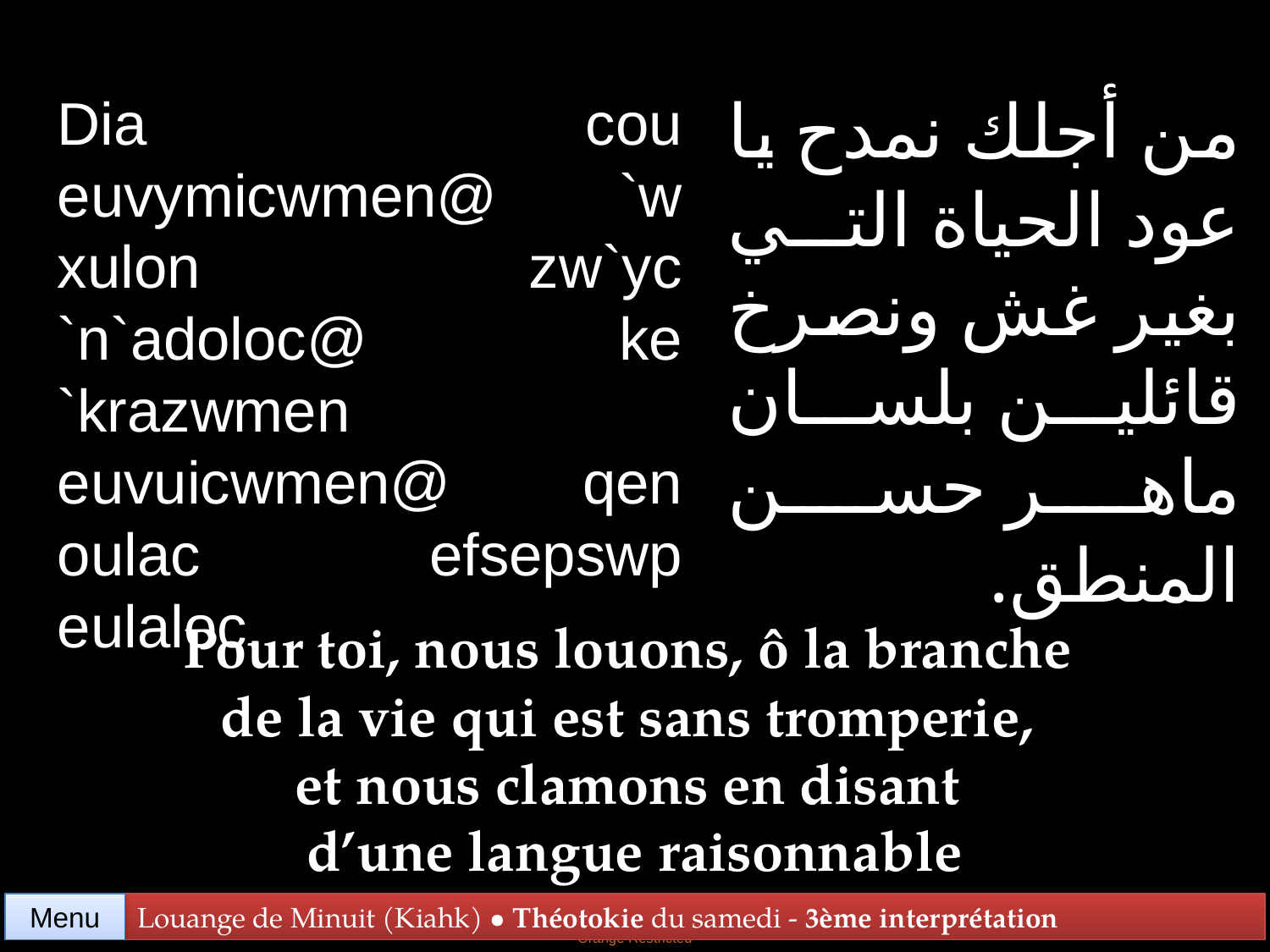

من أجلك نمدح يا عود الحياة التي بغير غش ونصرخ قائلين بلسان ماهر حسن المنطق.
Dia cou euvymicwmen@ `w xulon zw`yc `n`adoloc@ ke `krazwmen euvuicwmen@ qen oulac efsepswp eulaloc.
Pour toi, nous louons, ô la branche
de la vie qui est sans tromperie,
et nous clamons en disant
d’une langue raisonnable
Menu
Louange de Minuit (Kiahk) • Théotokie du samedi - 3ème interprétation